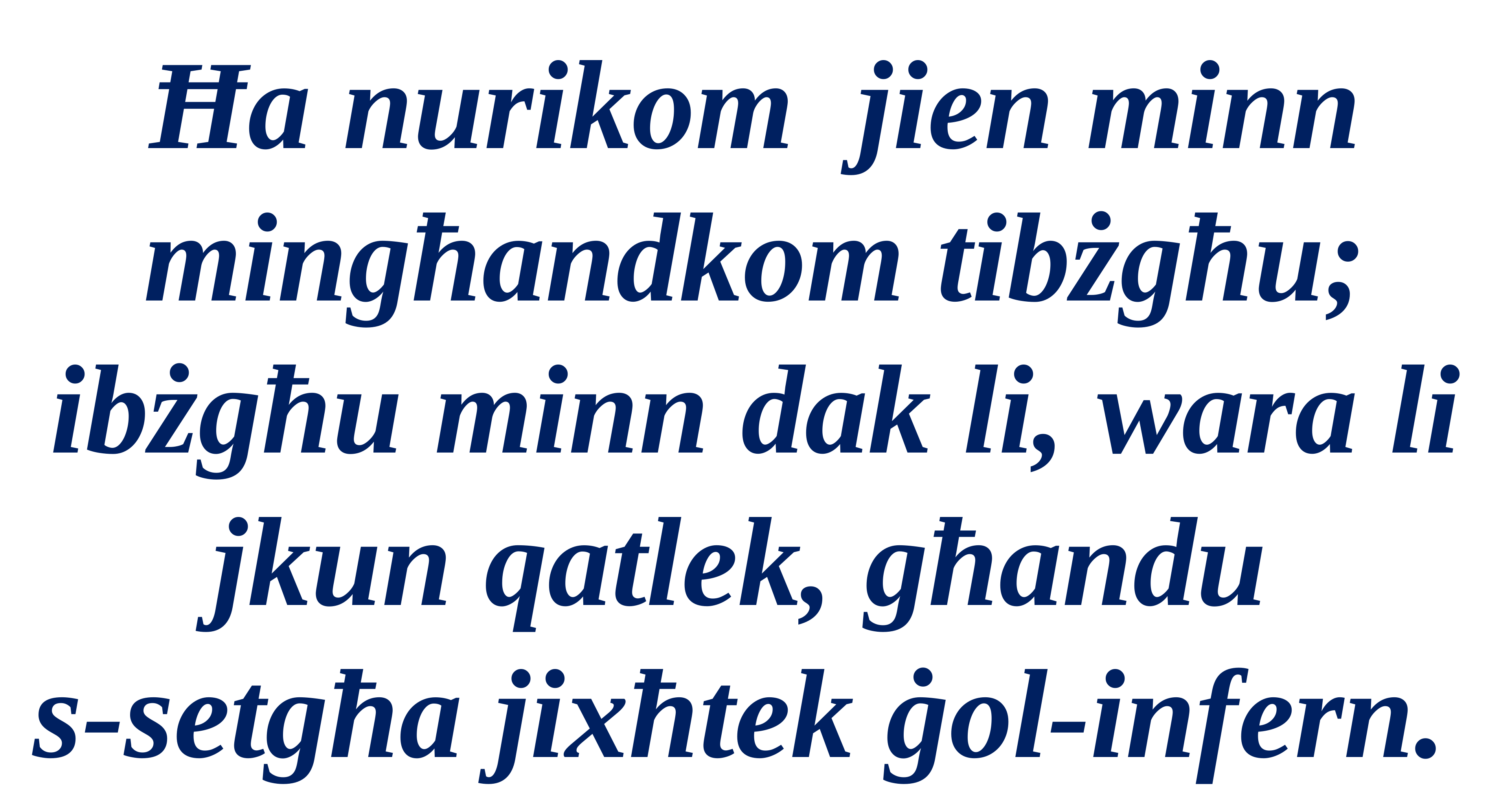

Ħa nurikom  jien minn mingħandkom tibżgħu; ibżgħu minn dak li, wara li jkun qatlek, għandu
s-setgħa jixħtek ġol-infern.